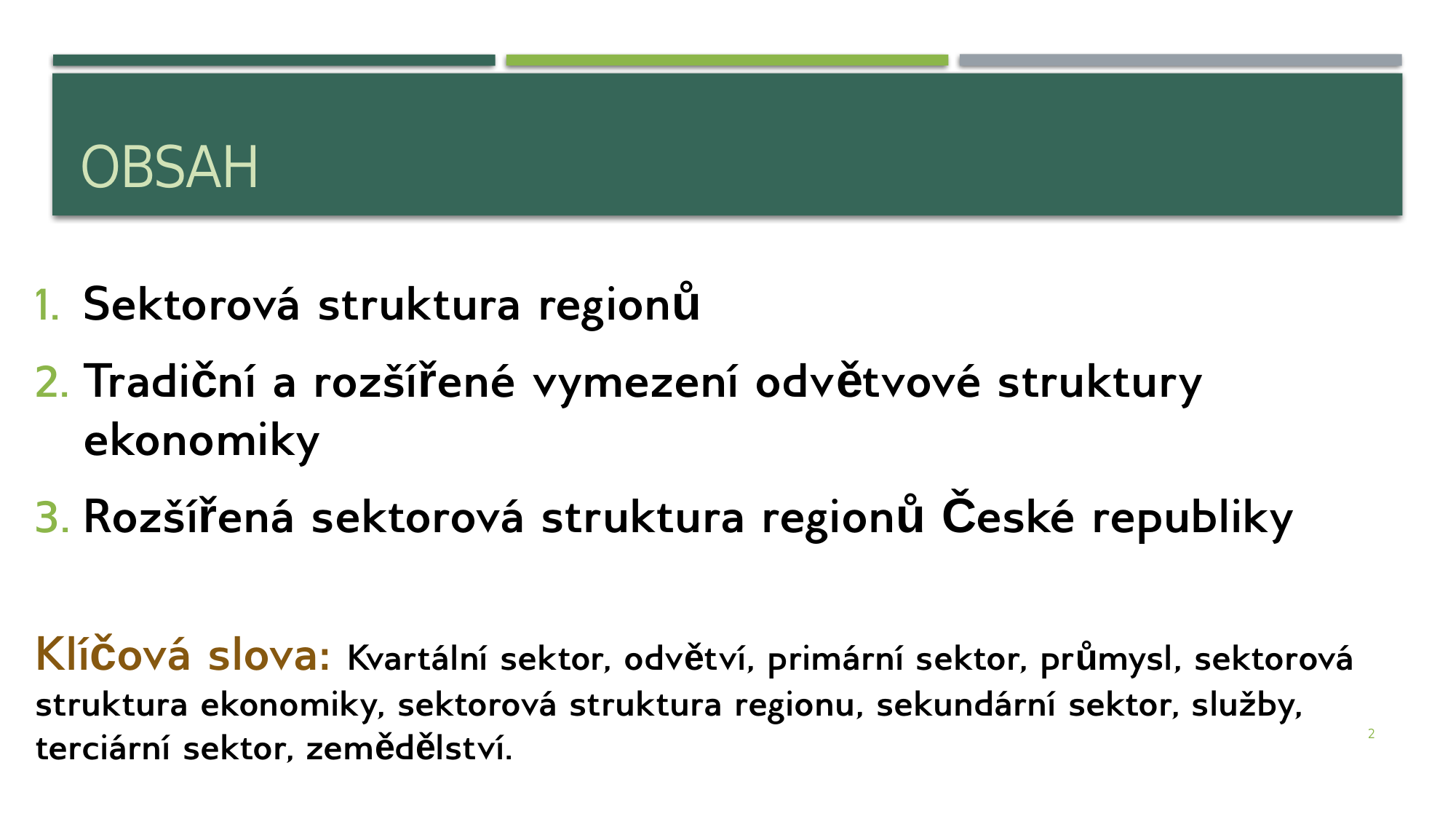

# Obsah
Sektorová struktura regionů
Tradiční a rozšířené vymezení odvětvové struktury ekonomiky
Rozšířená sektorová struktura regionů České republiky

Klíčová slova: Kvartální sektor, odvětví, primární sektor, průmysl, sektorová struktura ekonomiky, sektorová struktura regionu, sekundární sektor, služby, terciární sektor, zemědělství.
2